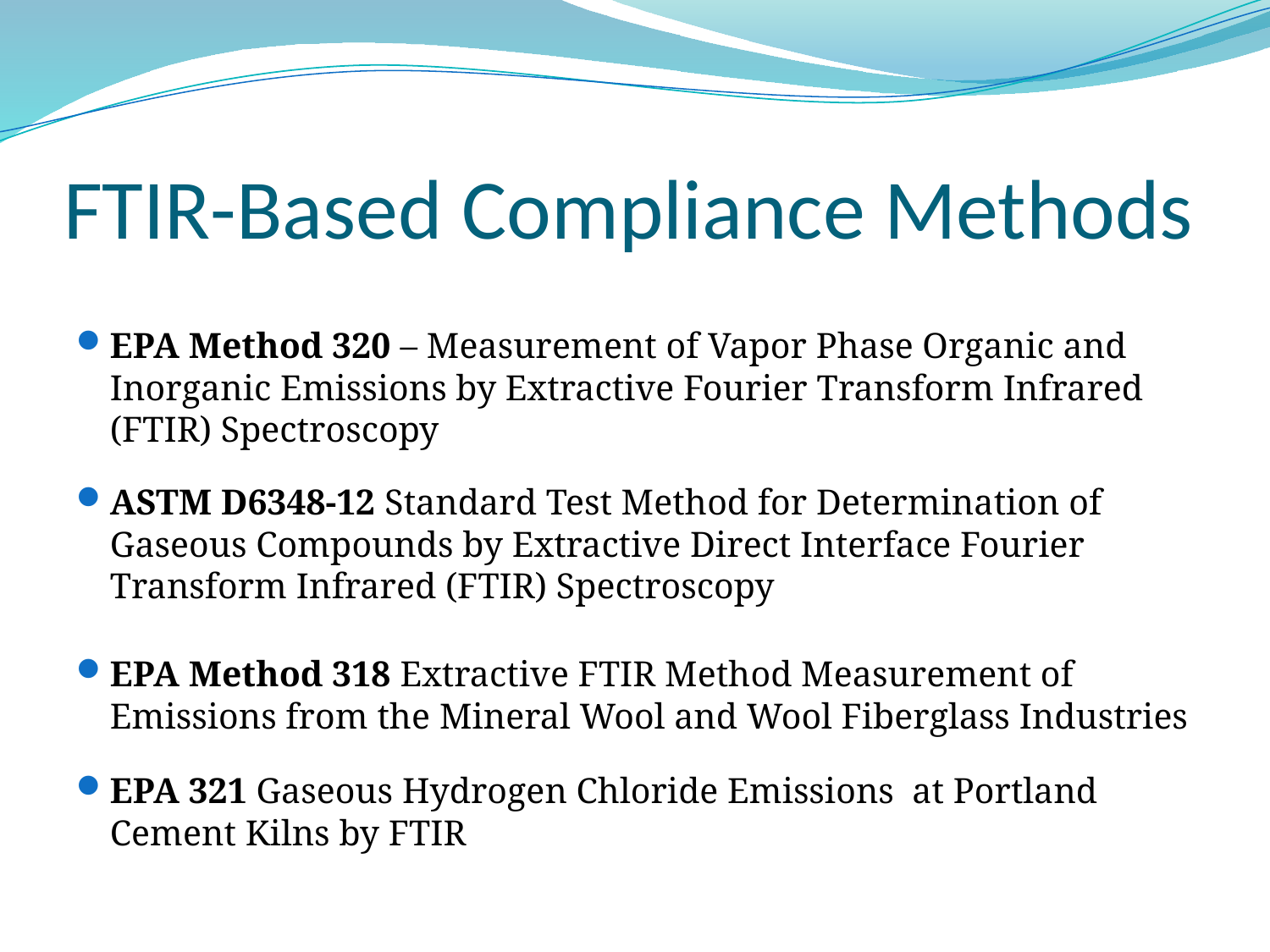

# FTIR-Based Compliance Methods
EPA Method 320 – Measurement of Vapor Phase Organic and Inorganic Emissions by Extractive Fourier Transform Infrared (FTIR) Spectroscopy

ASTM D6348-12 Standard Test Method for Determination of Gaseous Compounds by Extractive Direct Interface Fourier Transform Infrared (FTIR) Spectroscopy

EPA Method 318 Extractive FTIR Method Measurement of Emissions from the Mineral Wool and Wool Fiberglass Industries

EPA 321 Gaseous Hydrogen Chloride Emissions  at Portland Cement Kilns by FTIR